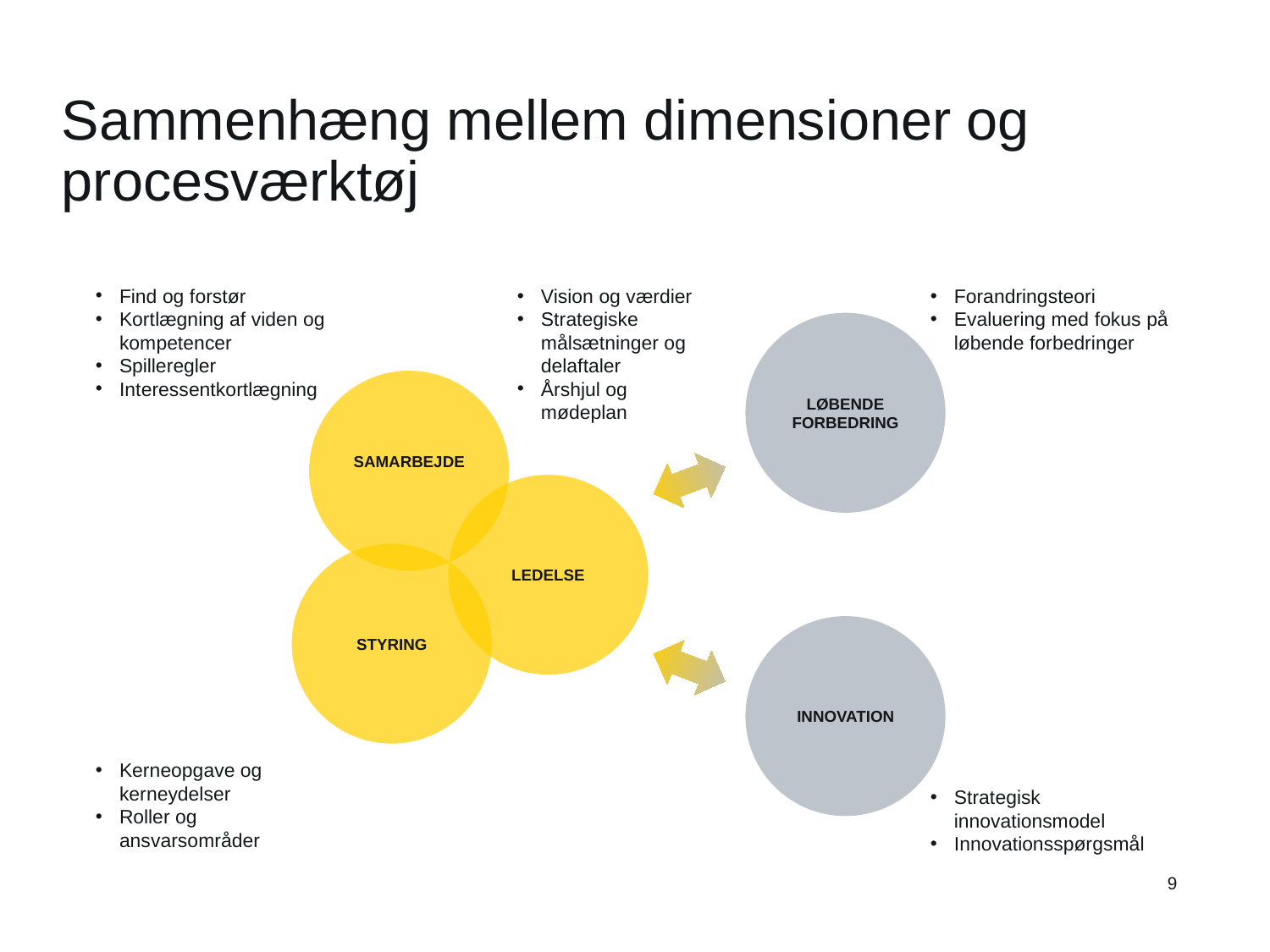

# Sammenhæng mellem dimensioner og procesværktøj
Find og forstør
Kortlægning af viden og kompetencer
Spilleregler
Interessentkortlægning

Vision og værdier
Strategiske målsætninger og delaftaler
Årshjul og mødeplan

Forandringsteori
Evaluering med fokus på løbende forbedringer

LØBENDE FORBEDRING
SAMARBEJDE

LEDELSE
STYRING
INNOVATION

Kerneopgave og kerneydelser
Roller og ansvarsområder

Strategisk innovationsmodel
Innovationsspørgsmål

9